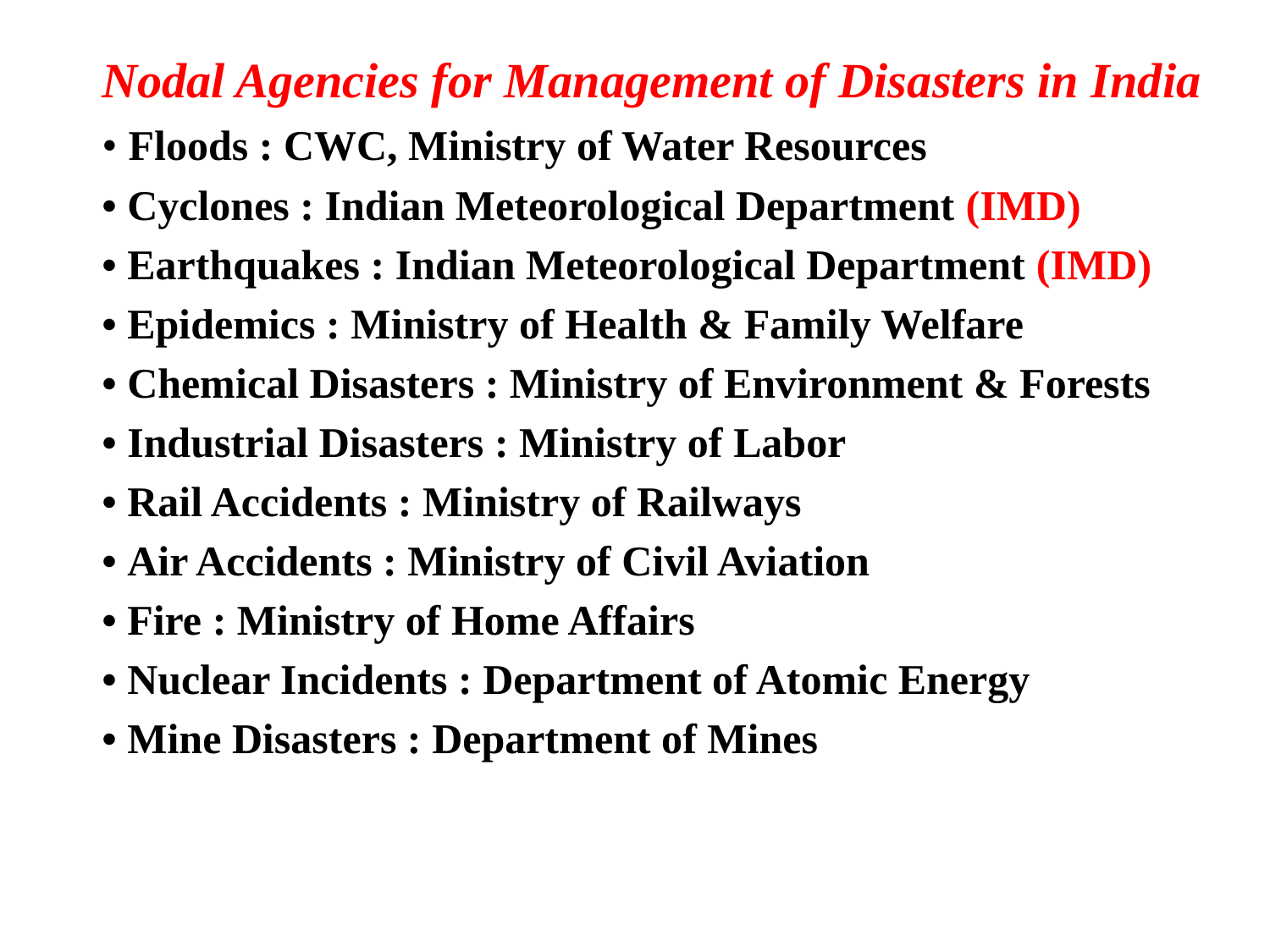

Nodal Agencies for Management of Disasters in India
• Floods : CWC, Ministry of Water Resources
• Cyclones : Indian Meteorological Department (IMD)
• Earthquakes : Indian Meteorological Department (IMD)
• Epidemics : Ministry of Health & Family Welfare
• Chemical Disasters : Ministry of Environment & Forests
• Industrial Disasters : Ministry of Labor
• Rail Accidents : Ministry of Railways
• Air Accidents : Ministry of Civil Aviation
• Fire : Ministry of Home Affairs
• Nuclear Incidents : Department of Atomic Energy
• Mine Disasters : Department of Mines